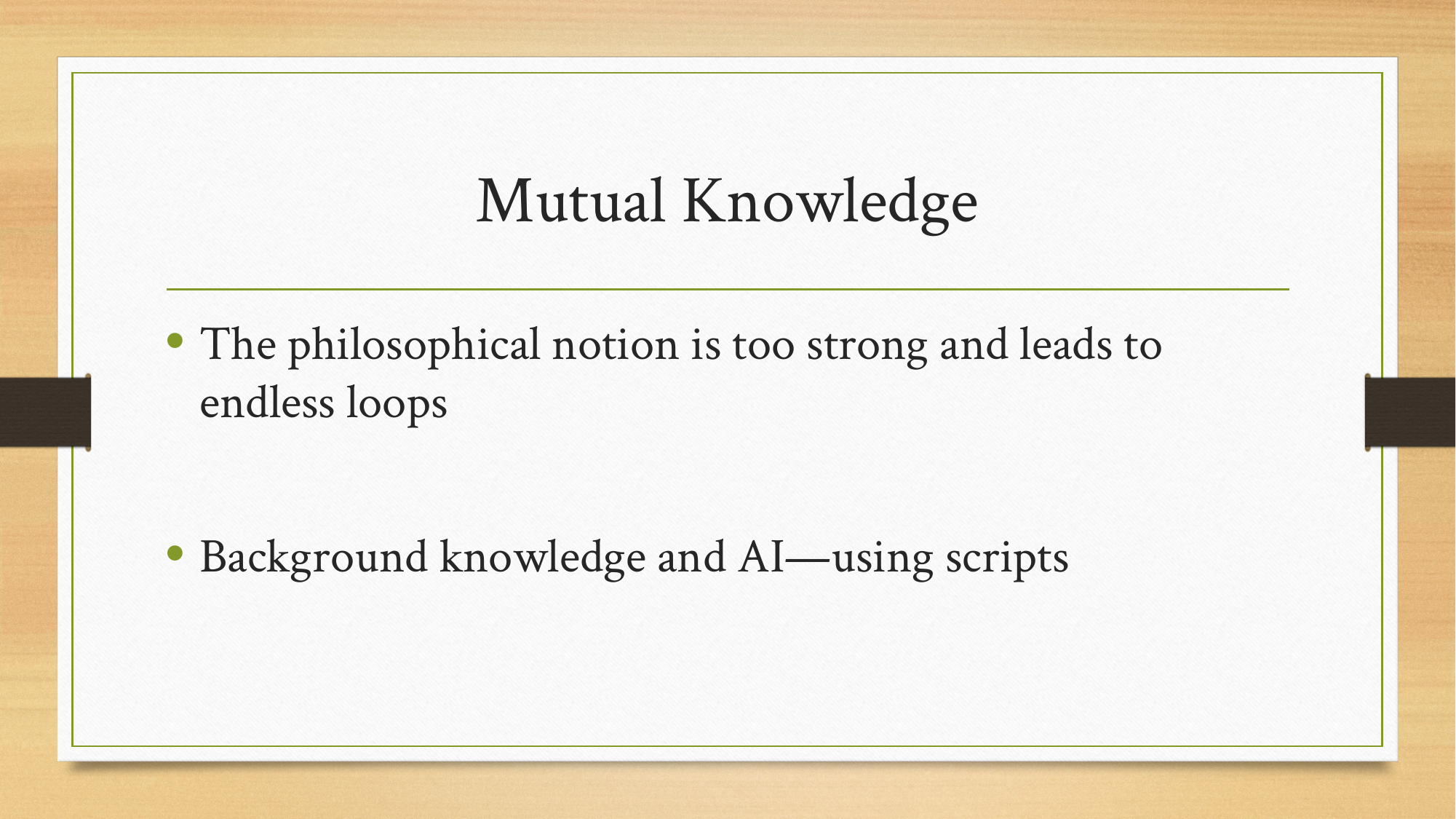

# Mutual Knowledge
The philosophical notion is too strong and leads to endless loops

Background knowledge and AI—using scripts